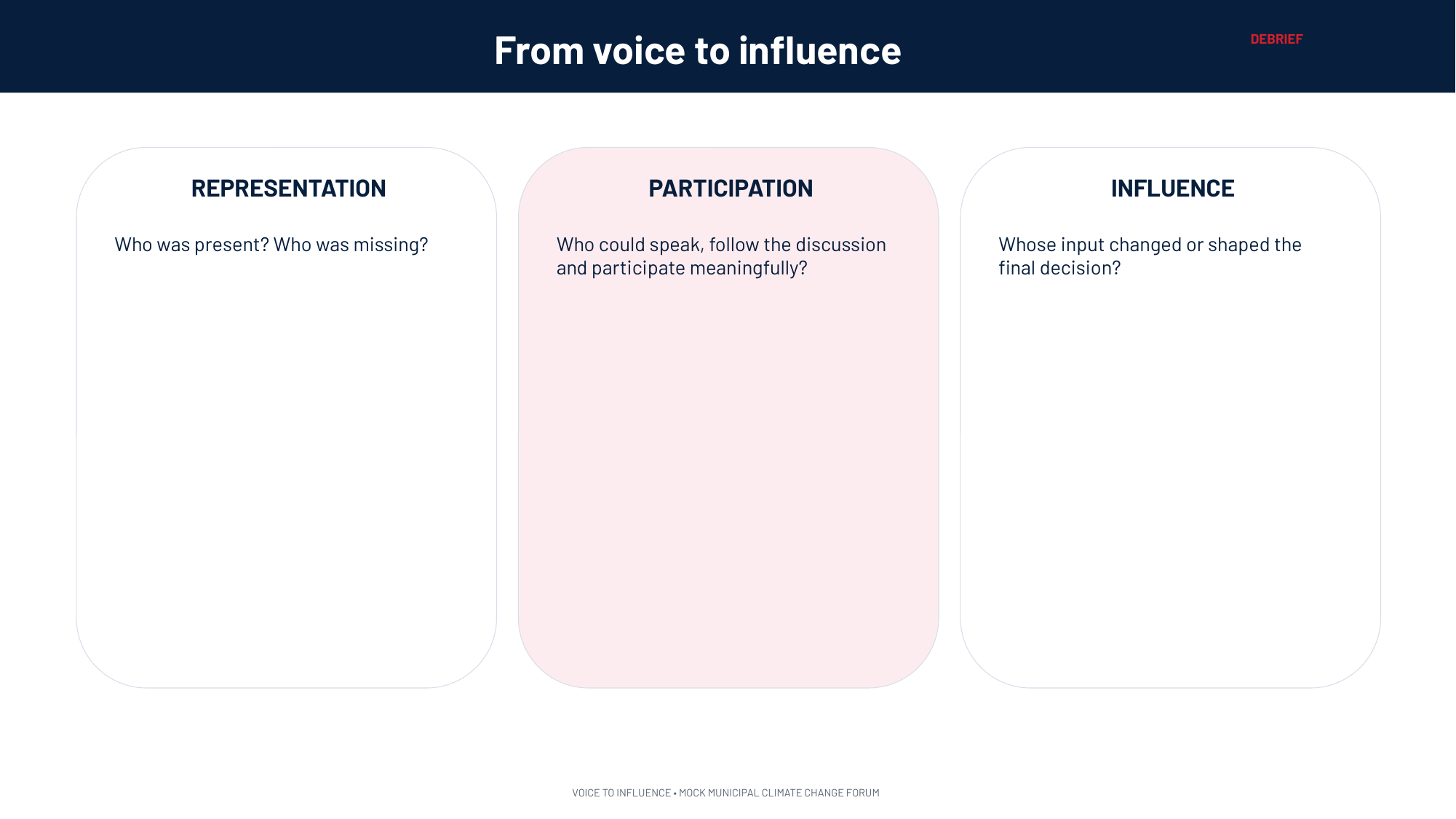

From voice to influence
DEBRIEF

REPRESENTATION
PARTICIPATION
INFLUENCE
Who was present? Who was missing?
Who could speak, follow the discussion and participate meaningfully?
Whose input changed or shaped the final decision?
VOICE TO INFLUENCE • MOCK MUNICIPAL CLIMATE CHANGE FORUM